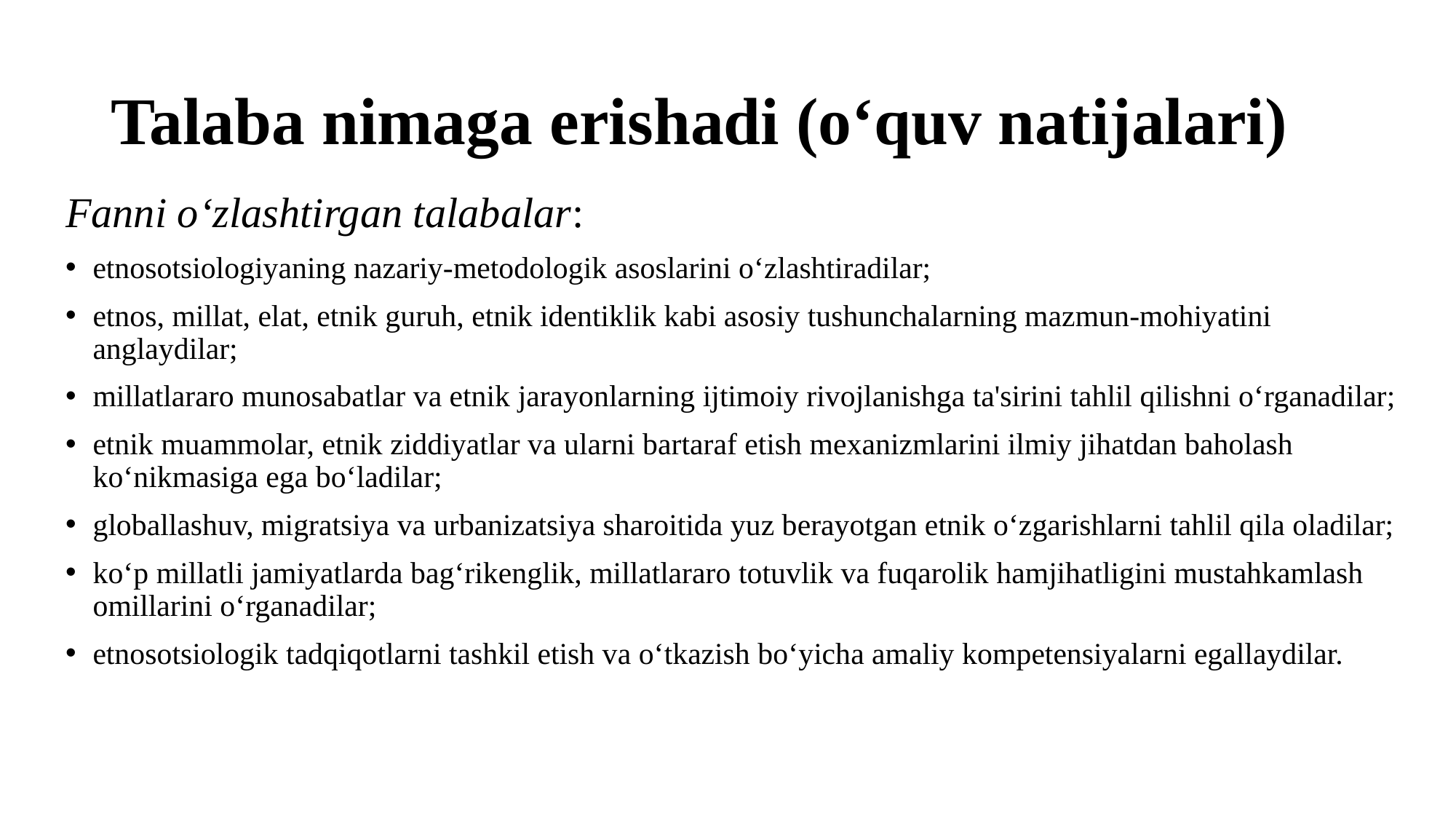

# Talaba nimaga erishadi (o‘quv natijalari)
Fanni o‘zlashtirgan talabalar:
etnosotsiologiyaning nazariy-metodologik asoslarini o‘zlashtiradilar;
etnos, millat, elat, etnik guruh, etnik identiklik kabi asosiy tushunchalarning mazmun-mohiyatini anglaydilar;
millatlararo munosabatlar va etnik jarayonlarning ijtimoiy rivojlanishga ta'sirini tahlil qilishni o‘rganadilar;
etnik muammolar, etnik ziddiyatlar va ularni bartaraf etish mexanizmlarini ilmiy jihatdan baholash ko‘nikmasiga ega bo‘ladilar;
globallashuv, migratsiya va urbanizatsiya sharoitida yuz berayotgan etnik o‘zgarishlarni tahlil qila oladilar;
ko‘p millatli jamiyatlarda bag‘rikenglik, millatlararo totuvlik va fuqarolik hamjihatligini mustahkamlash omillarini o‘rganadilar;
etnosotsiologik tadqiqotlarni tashkil etish va o‘tkazish bo‘yicha amaliy kompetensiyalarni egallaydilar.